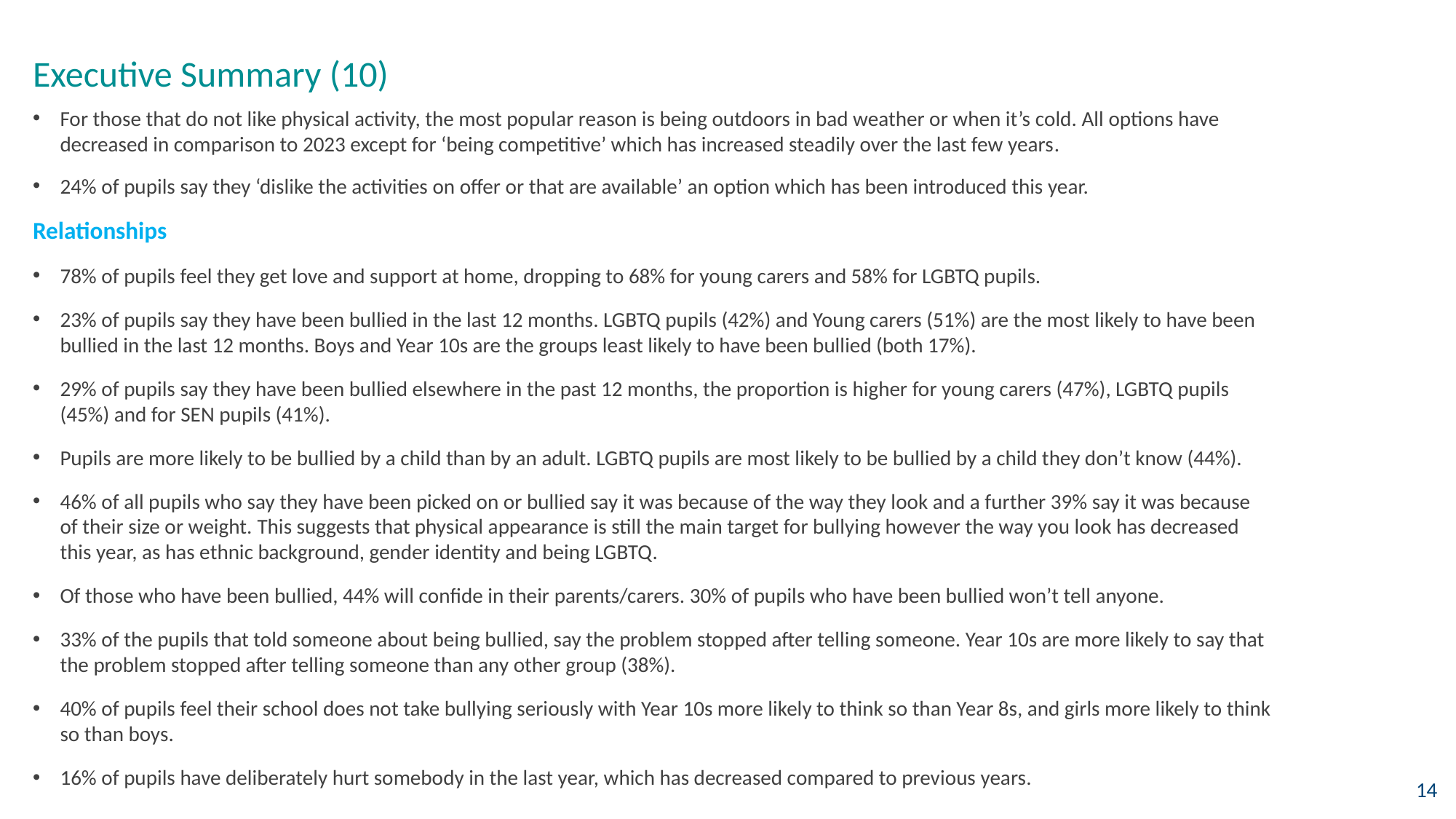

# Executive Summary (10)
For those that do not like physical activity, the most popular reason is being outdoors in bad weather or when it’s cold. All options have decreased in comparison to 2023 except for ‘being competitive’ which has increased steadily over the last few years.
24% of pupils say they ‘dislike the activities on offer or that are available’ an option which has been introduced this year.
Relationships
78% of pupils feel they get love and support at home, dropping to 68% for young carers and 58% for LGBTQ pupils.
23% of pupils say they have been bullied in the last 12 months. LGBTQ pupils (42%) and Young carers (51%) are the most likely to have been bullied in the last 12 months. Boys and Year 10s are the groups least likely to have been bullied (both 17%).
29% of pupils say they have been bullied elsewhere in the past 12 months, the proportion is higher for young carers (47%), LGBTQ pupils (45%) and for SEN pupils (41%).
Pupils are more likely to be bullied by a child than by an adult. LGBTQ pupils are most likely to be bullied by a child they don’t know (44%).
46% of all pupils who say they have been picked on or bullied say it was because of the way they look and a further 39% say it was because of their size or weight. This suggests that physical appearance is still the main target for bullying however the way you look has decreased this year, as has ethnic background, gender identity and being LGBTQ.
Of those who have been bullied, 44% will confide in their parents/carers. 30% of pupils who have been bullied won’t tell anyone.
33% of the pupils that told someone about being bullied, say the problem stopped after telling someone. Year 10s are more likely to say that the problem stopped after telling someone than any other group (38%).
40% of pupils feel their school does not take bullying seriously with Year 10s more likely to think so than Year 8s, and girls more likely to think so than boys.
16% of pupils have deliberately hurt somebody in the last year, which has decreased compared to previous years.